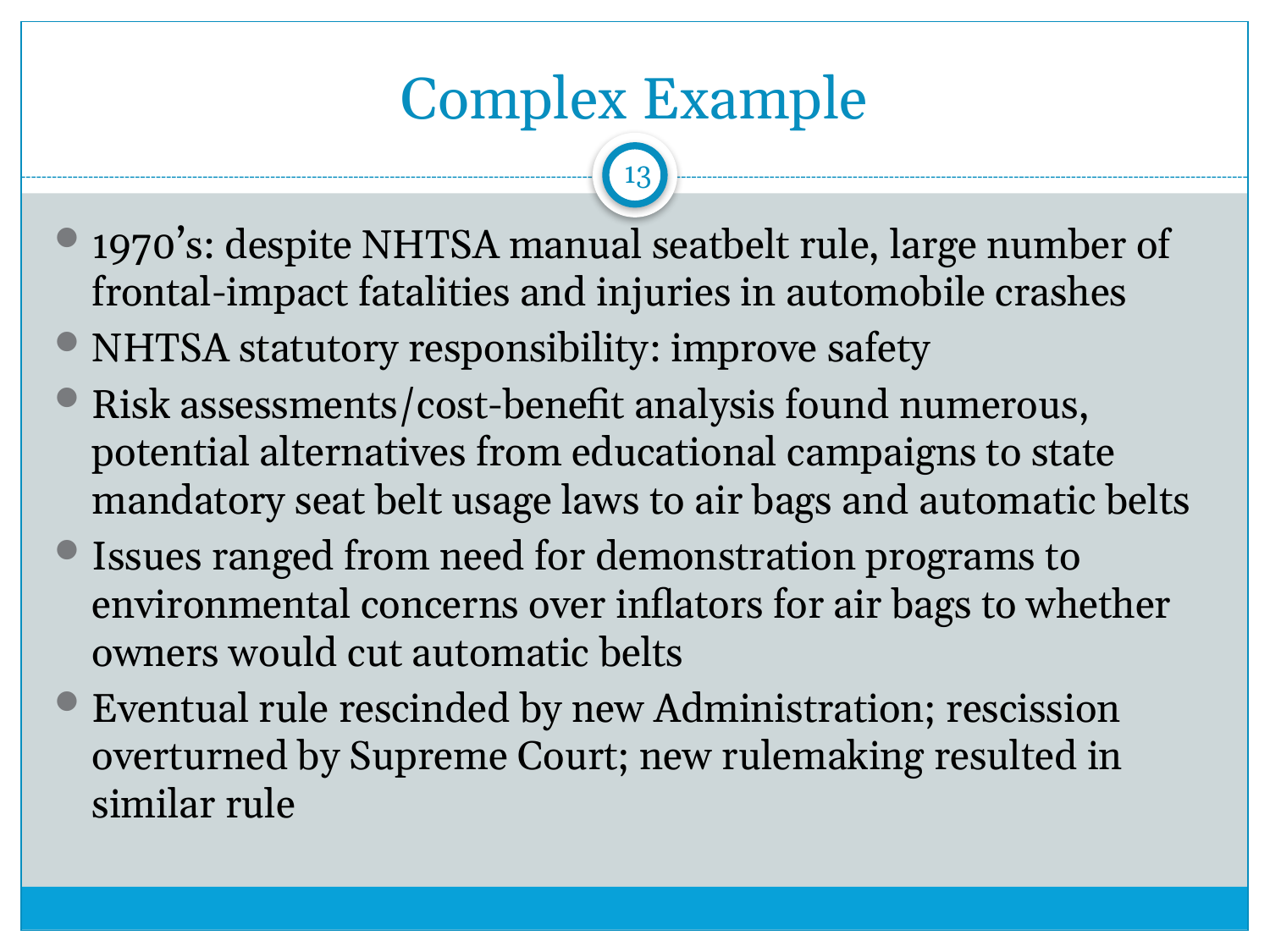

# Complex Example
13
1970’s: despite NHTSA manual seatbelt rule, large number of frontal-impact fatalities and injuries in automobile crashes
NHTSA statutory responsibility: improve safety
Risk assessments/cost-benefit analysis found numerous, potential alternatives from educational campaigns to state mandatory seat belt usage laws to air bags and automatic belts
Issues ranged from need for demonstration programs to environmental concerns over inflators for air bags to whether owners would cut automatic belts
Eventual rule rescinded by new Administration; rescission overturned by Supreme Court; new rulemaking resulted in similar rule